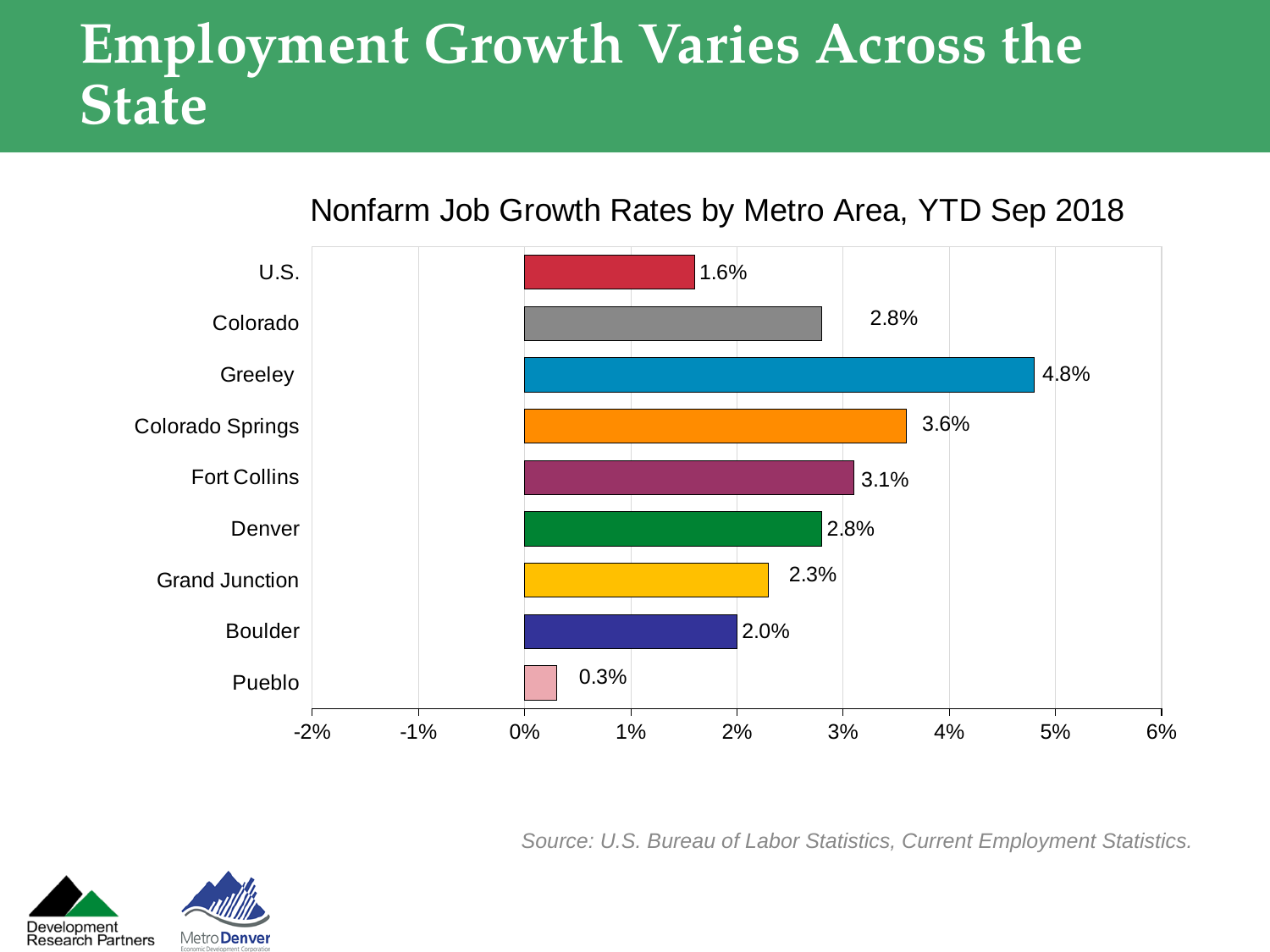

Employment Growth Varies Across the State

### Chart: Nonfarm Job Growth Rates by Metro Area, YTD Sep 2018

| Category | Series 1 |
|---|---|
| Pueblo | 0.003 |
| Boulder | 0.02 |
| Grand Junction | 0.023 |
| Denver | 0.028 |
| Fort Collins | 0.031 |
| Colorado Springs | 0.036 |
| Greeley  | 0.048 |
| Colorado | 0.028 |
| U.S. | 0.016 |
Source: U.S. Bureau of Labor Statistics, Current Employment Statistics.